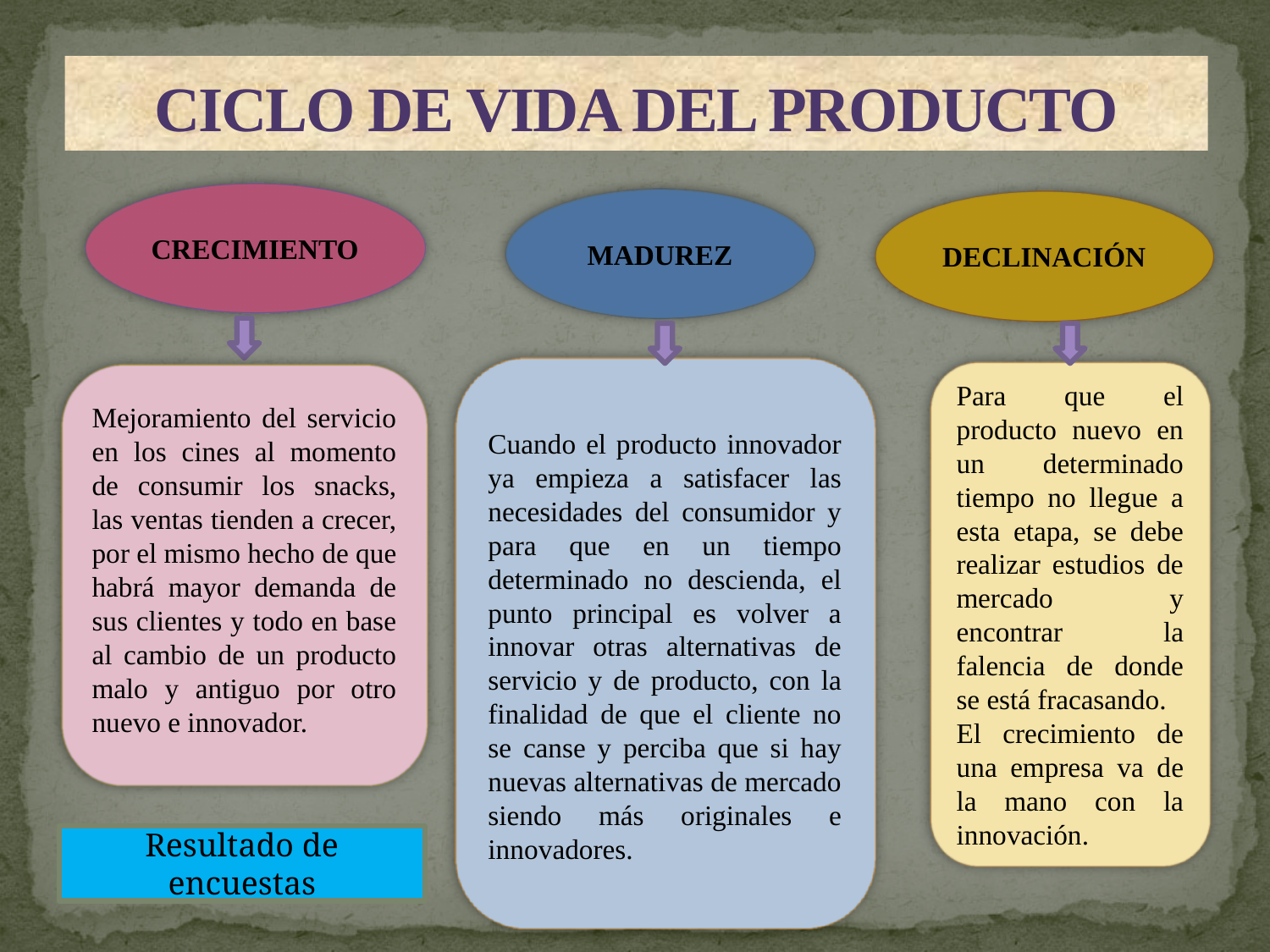

# CICLO DE VIDA DEL PRODUCTO
CRECIMIENTO
MADUREZ
DECLINACIÓN

Cuando el producto innovador ya empieza a satisfacer las necesidades del consumidor y para que en un tiempo determinado no descienda, el punto principal es volver a innovar otras alternativas de servicio y de producto, con la finalidad de que el cliente no se canse y perciba que si hay nuevas alternativas de mercado siendo más originales e innovadores.

Para que el producto nuevo en un determinado tiempo no llegue a esta etapa, se debe realizar estudios de mercado y encontrar la falencia de donde se está fracasando.
El crecimiento de una empresa va de la mano con la innovación.

Mejoramiento del servicio en los cines al momento de consumir los snacks, las ventas tienden a crecer, por el mismo hecho de que habrá mayor demanda de sus clientes y todo en base al cambio de un producto malo y antiguo por otro nuevo e innovador.

Resultado de encuestas